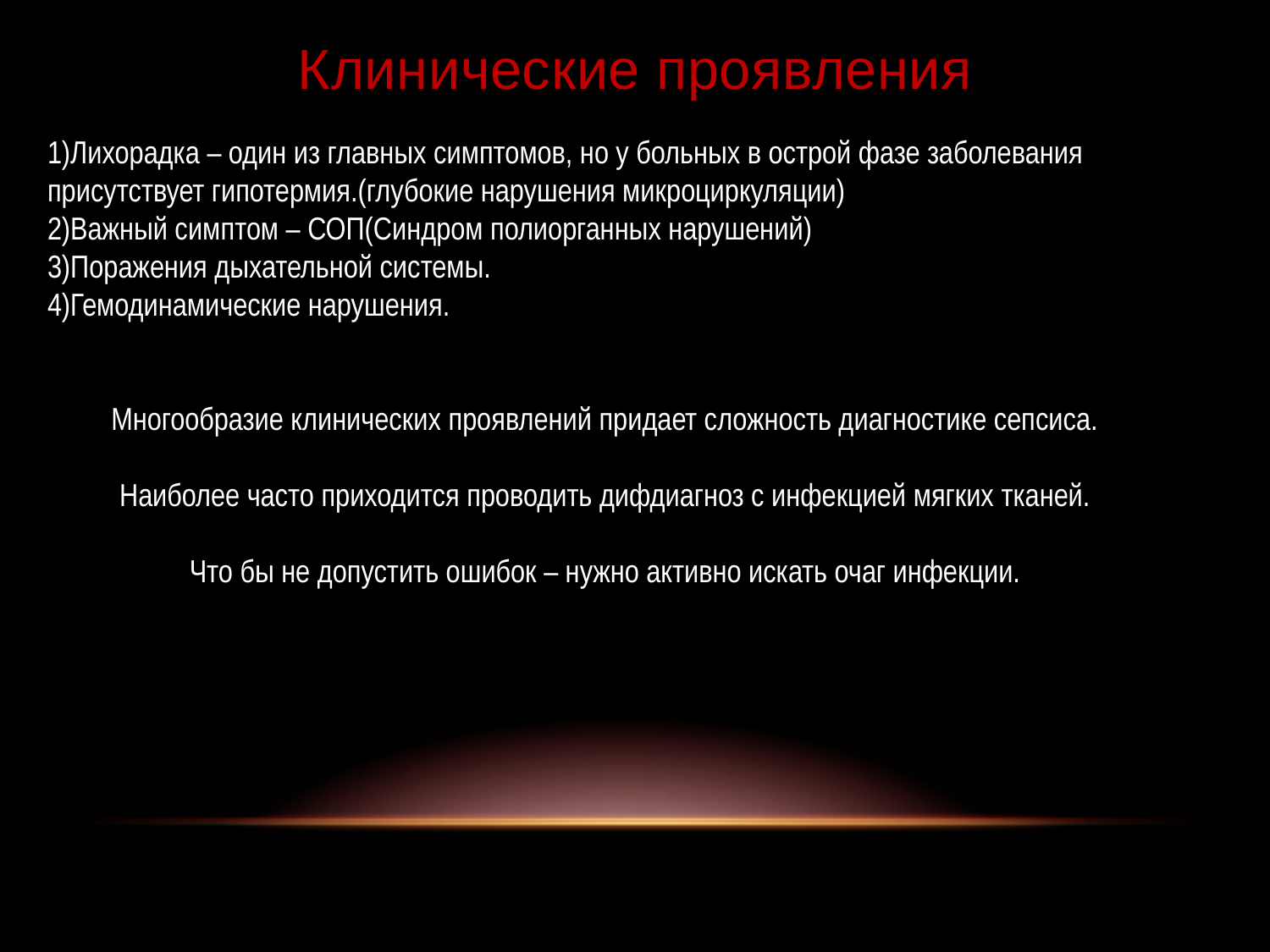

Клинические проявления
1)Лихорадка – один из главных симптомов, но у больных в острой фазе заболевания присутствует гипотермия.(глубокие нарушения микроциркуляции)
2)Важный симптом – СОП(Синдром полиорганных нарушений)
3)Поражения дыхательной системы.
4)Гемодинамические нарушения.

Многообразие клинических проявлений придает сложность диагностике сепсиса.

Наиболее часто приходится проводить дифдиагноз с инфекцией мягких тканей.

Что бы не допустить ошибок – нужно активно искать очаг инфекции.